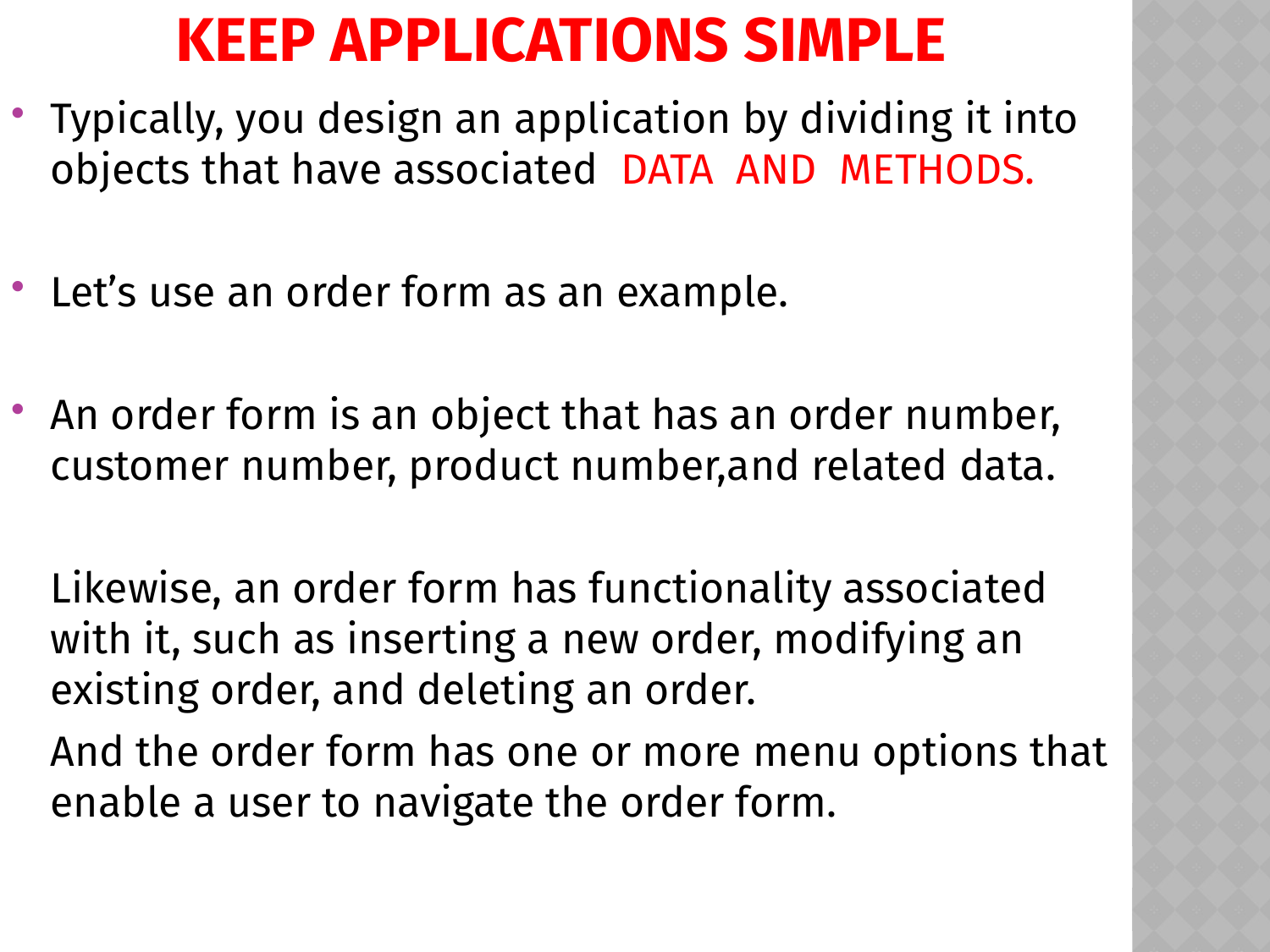

# Keep Applications Simple
Typically, you design an application by dividing it into objects that have associated  DATA  AND  METHODS.

Let’s use an order form as an example.

An order form is an object that has an order number, customer number, product number,and related data.

	Likewise, an order form has functionality associated with it, such as inserting a new order, modifying an existing order, and deleting an order.
	And the order form has one or more menu options that enable a user to navigate the order form.